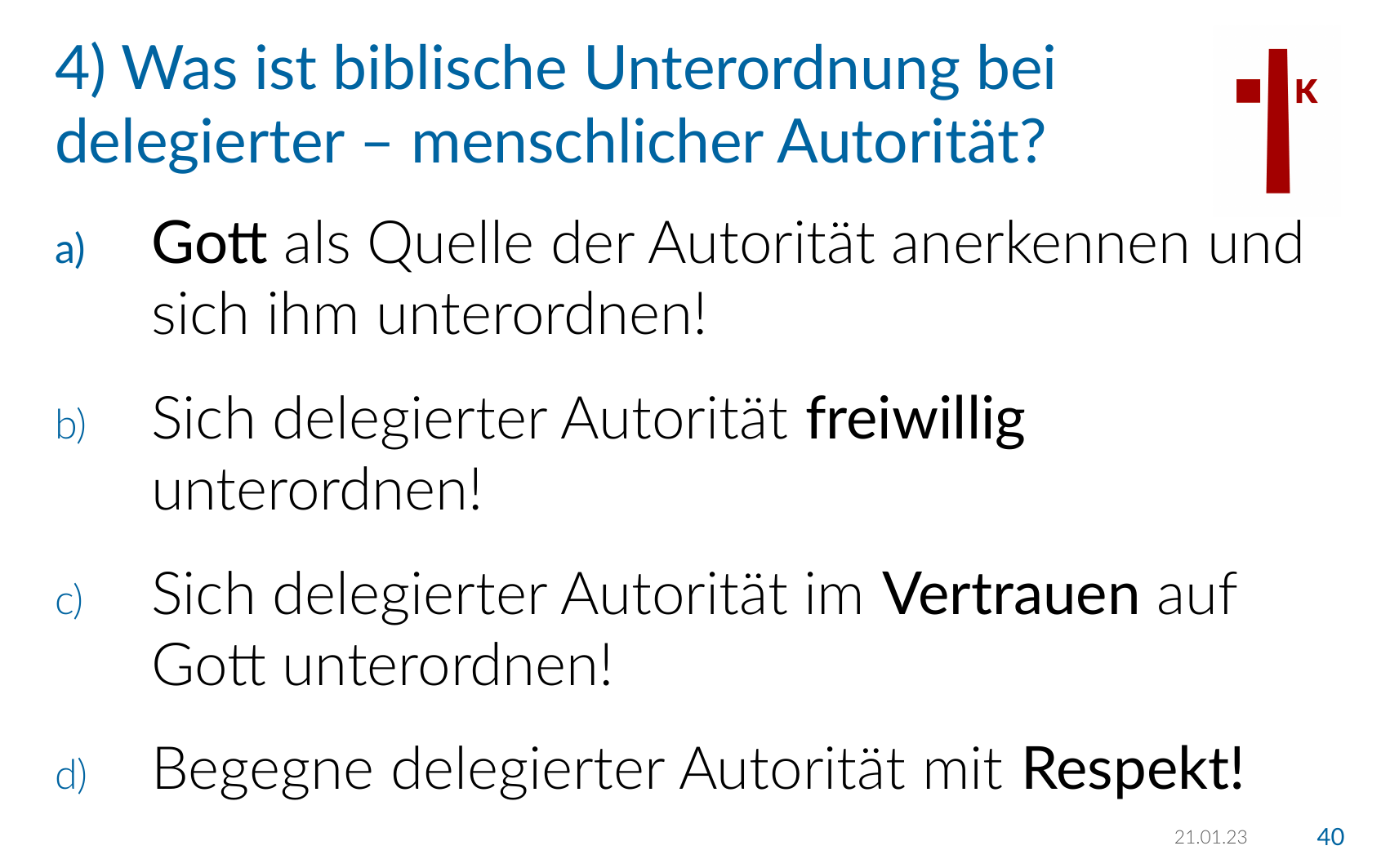

# 4) Was ist biblische Unterordnung bei delegierter – menschlicher Autorität?
Gott als Quelle der Autorität anerkennen und sich ihm unterordnen!
Sich delegierter Autorität freiwillig unterordnen!
Sich delegierter Autorität im Vertrauen auf Gott unterordnen!
Begegne delegierter Autorität mit Respekt!
21.01.23
40